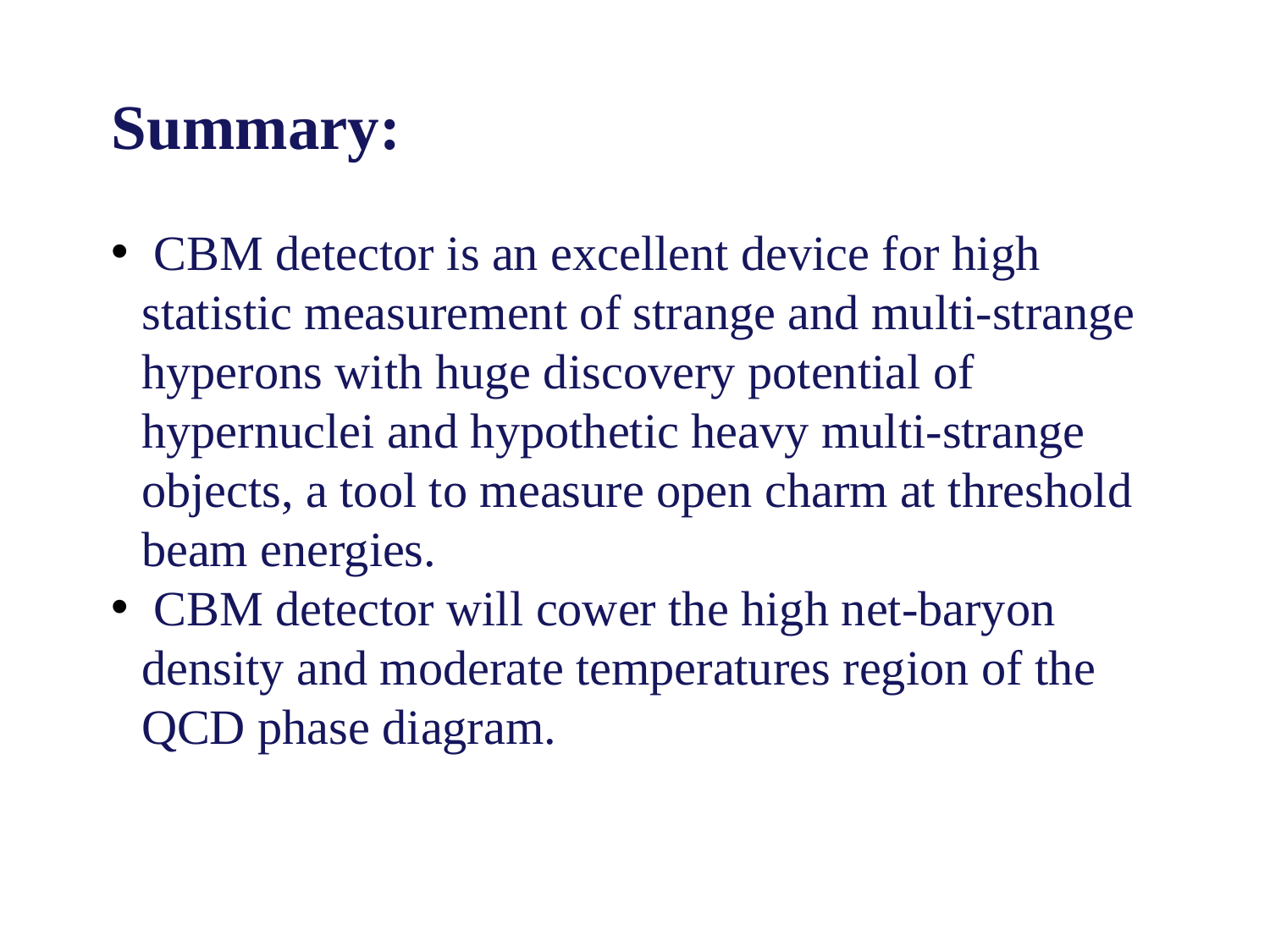

Summary:

 CBM detector is an excellent device for high statistic measurement of strange and multi-strange hyperons with huge discovery potential of hypernuclei and hypothetic heavy multi-strange objects, a tool to measure open charm at threshold beam energies.
 CBM detector will cower the high net-baryon density and moderate temperatures region of the QCD phase diagram.

I.Vassiliev, CBM